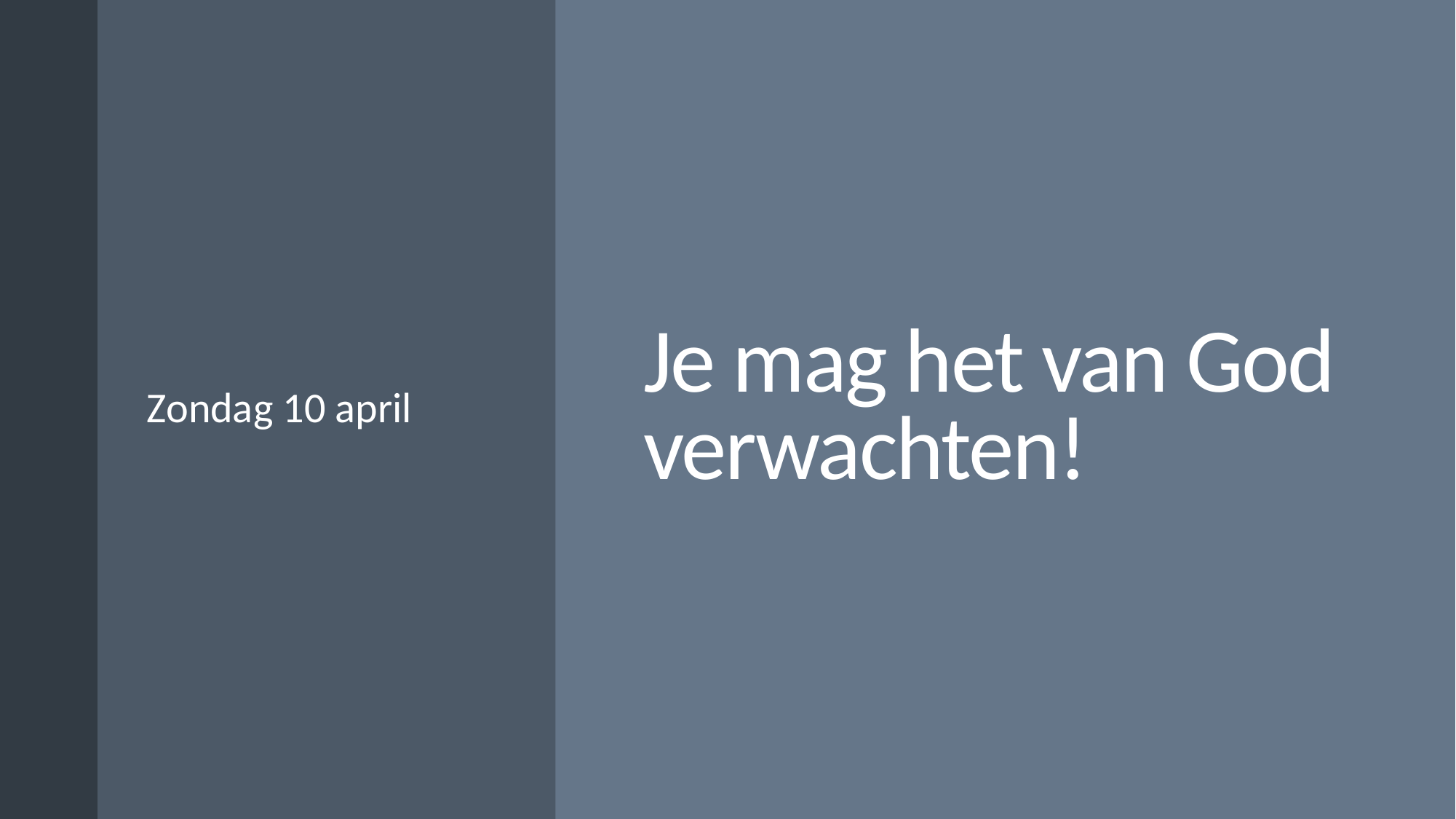

Zondag 10 april
# Je mag het van God verwachten!